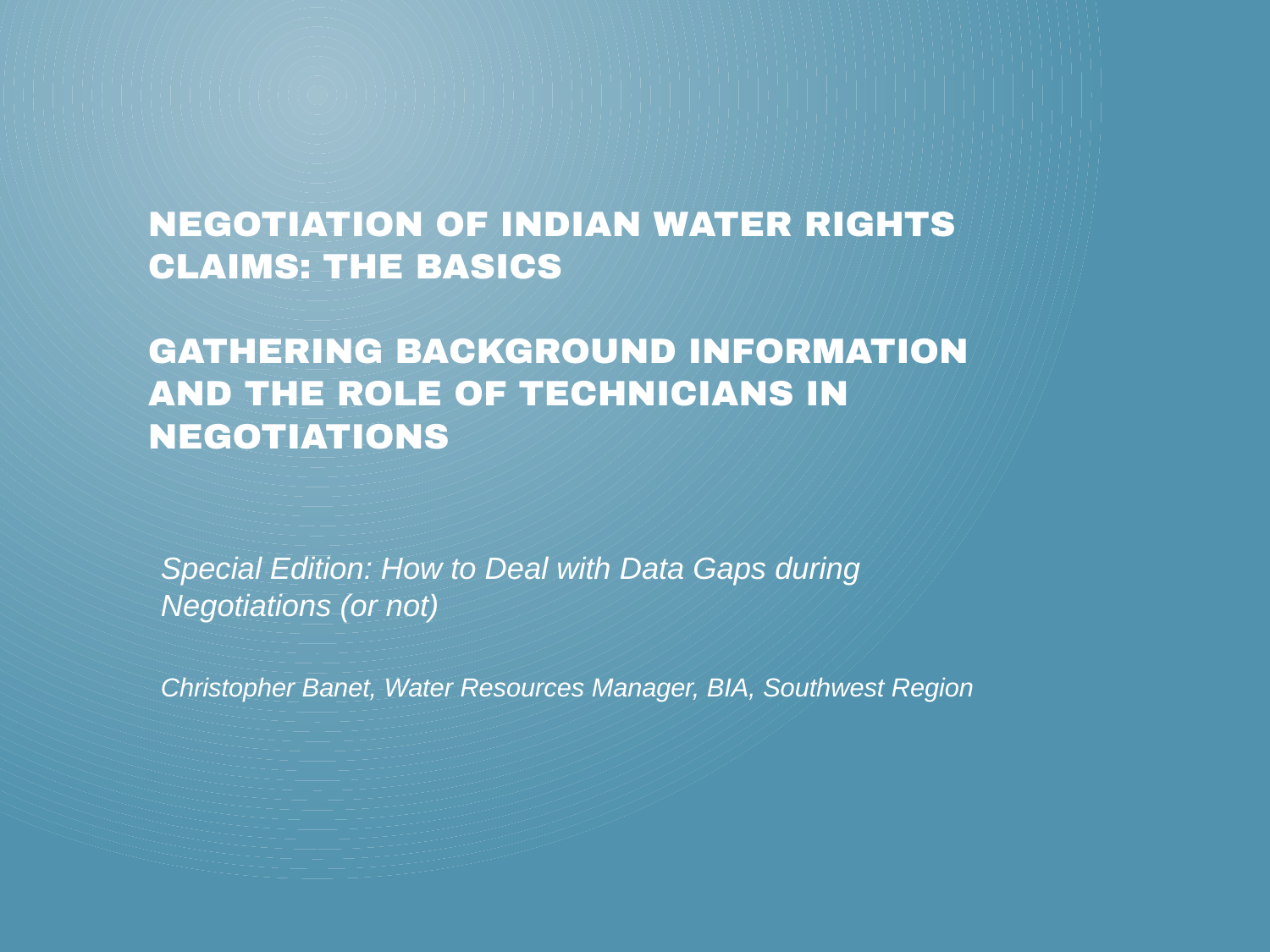

# NEGOTIATION OF INDIAN WATER RIGHTS CLAIMS: THE BASICS Gathering Background Information and the Role of Technicians In Negotiations
Special Edition: How to Deal with Data Gaps during Negotiations (or not)

Christopher Banet, Water Resources Manager, BIA, Southwest Region